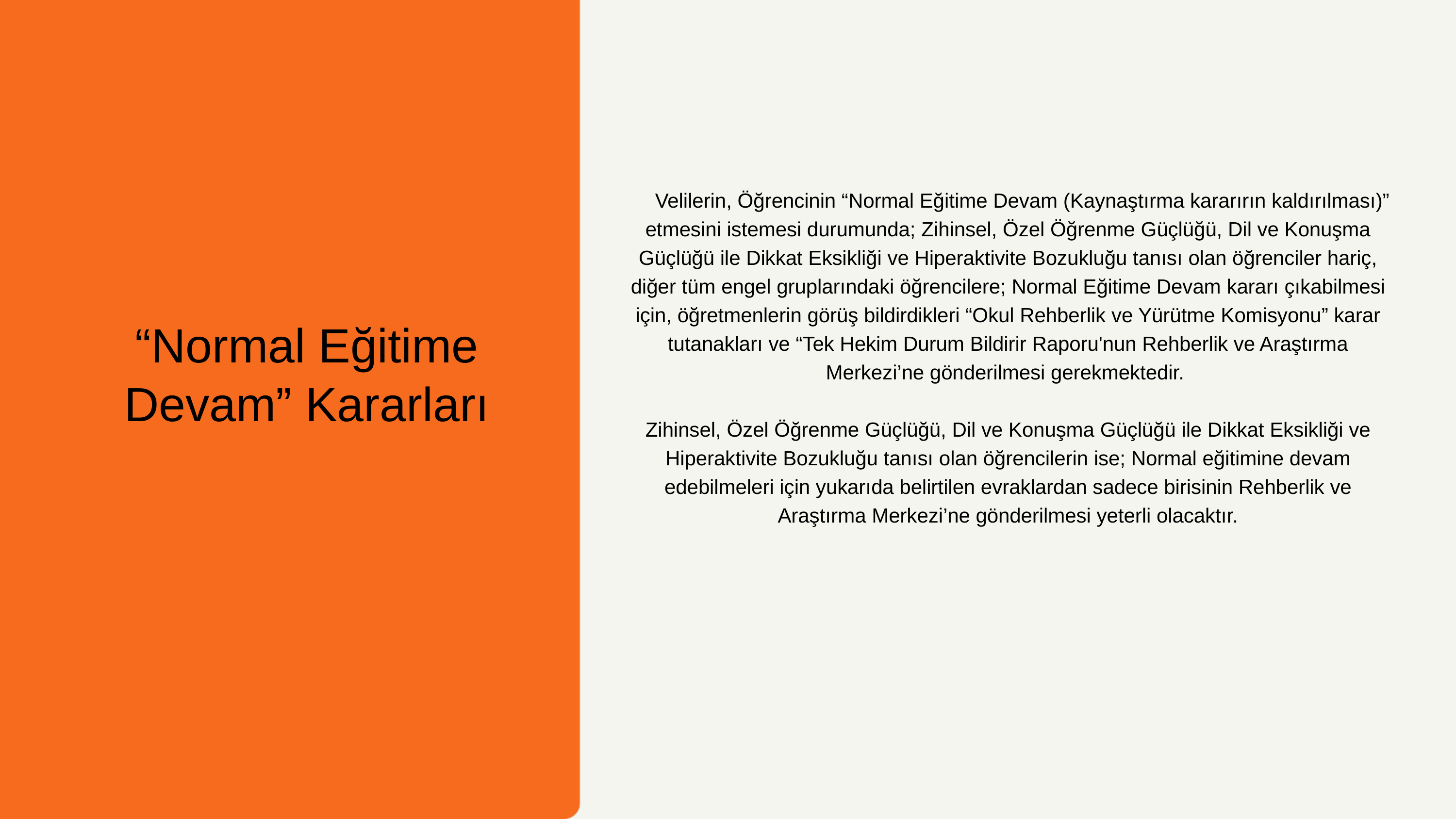

Velilerin, Öğrencinin “Normal Eğitime Devam (Kaynaştırma kararırın kaldırılması)” etmesini istemesi durumunda; Zihinsel, Özel Öğrenme Güçlüğü, Dil ve Konuşma Güçlüğü ile Dikkat Eksikliği ve Hiperaktivite Bozukluğu tanısı olan öğrenciler hariç, diğer tüm engel gruplarındaki öğrencilere; Normal Eğitime Devam kararı çıkabilmesi için, öğretmenlerin görüş bildirdikleri “Okul Rehberlik ve Yürütme Komisyonu” karar tutanakları ve “Tek Hekim Durum Bildirir Raporu'nun Rehberlik ve Araştırma Merkezi’ne gönderilmesi gerekmektedir.

Zihinsel, Özel Öğrenme Güçlüğü, Dil ve Konuşma Güçlüğü ile Dikkat Eksikliği ve Hiperaktivite Bozukluğu tanısı olan öğrencilerin ise; Normal eğitimine devam edebilmeleri için yukarıda belirtilen evraklardan sadece birisinin Rehberlik ve Araştırma Merkezi’ne gönderilmesi yeterli olacaktır.

“Normal Eğitime Devam” Kararları